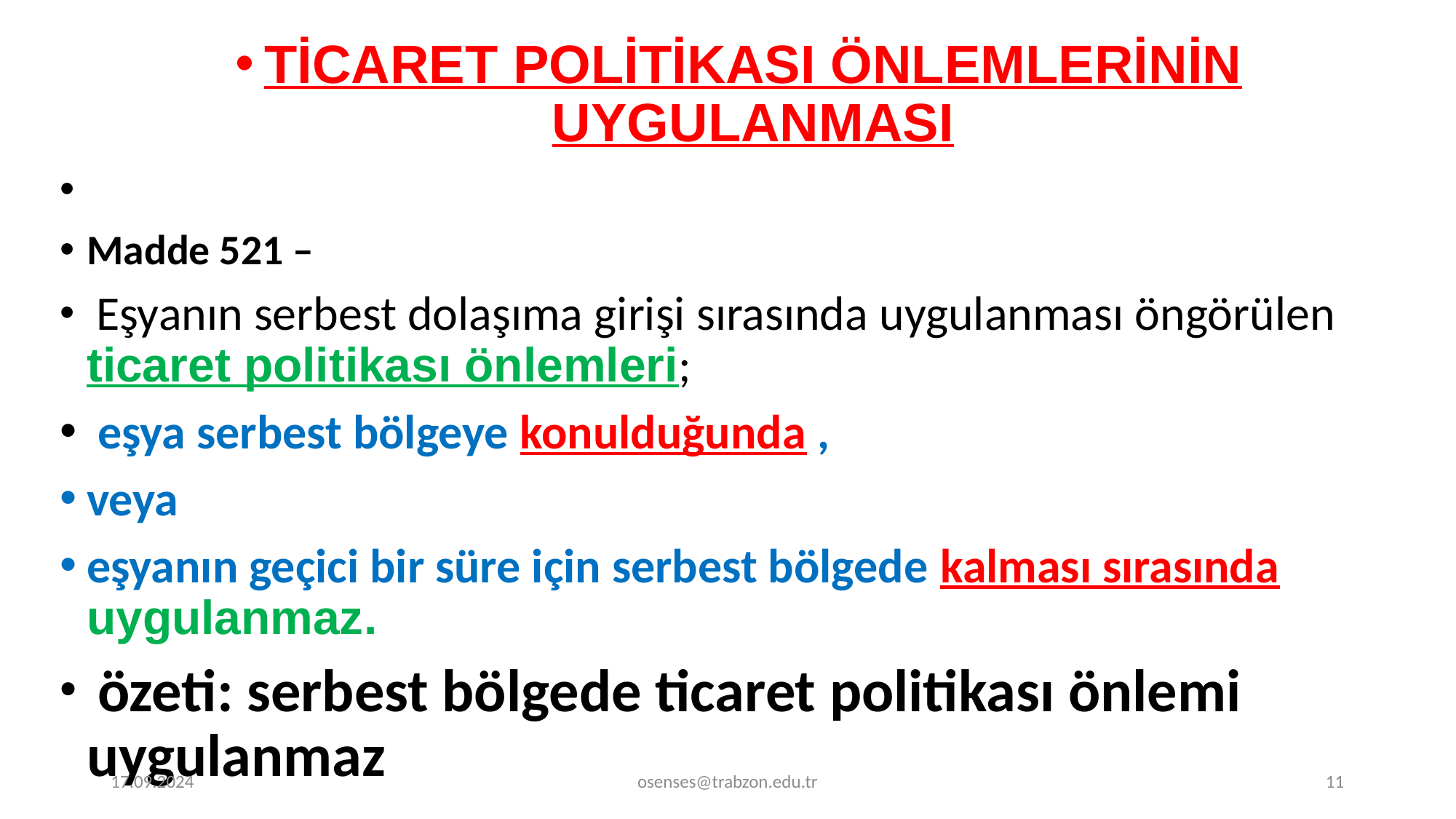

TİCARET POLİTİKASI ÖNLEMLERİNİN UYGULANMASI

Madde 521 –
 Eşyanın serbest dolaşıma girişi sırasında uygulanması öngörülen ticaret politikası önlemleri;
 eşya serbest bölgeye konulduğunda ,
veya
eşyanın geçici bir süre için serbest bölgede kalması sırasında uygulanmaz.
 özeti: serbest bölgede ticaret politikası önlemi uygulanmaz

17.09.2024
osenses@trabzon.edu.tr
11